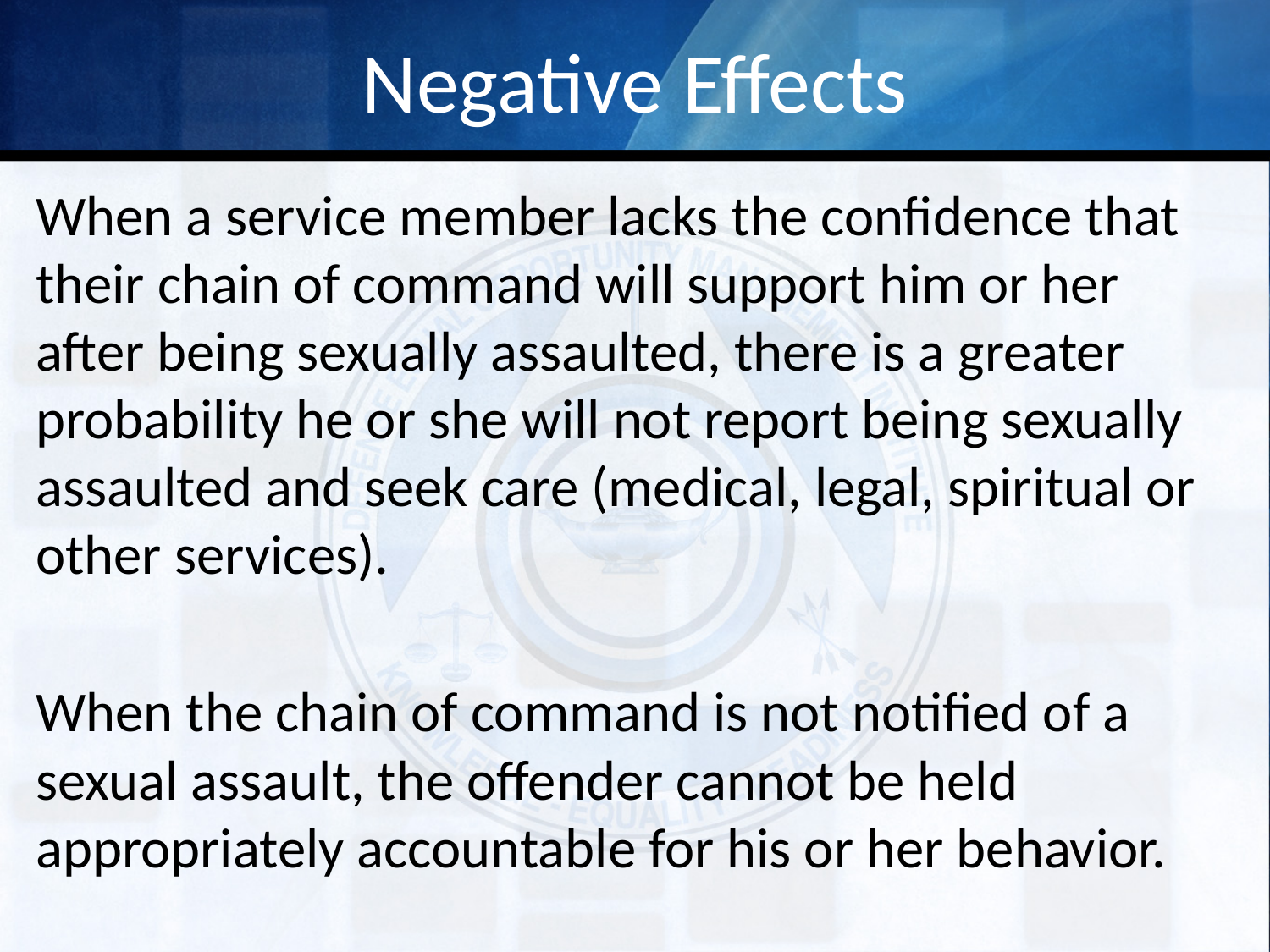

# Negative Effects
When a service member lacks the confidence that their chain of command will support him or her after being sexually assaulted, there is a greater probability he or she will not report being sexually assaulted and seek care (medical, legal, spiritual or other services).

When the chain of command is not notified of a sexual assault, the offender cannot be held appropriately accountable for his or her behavior.